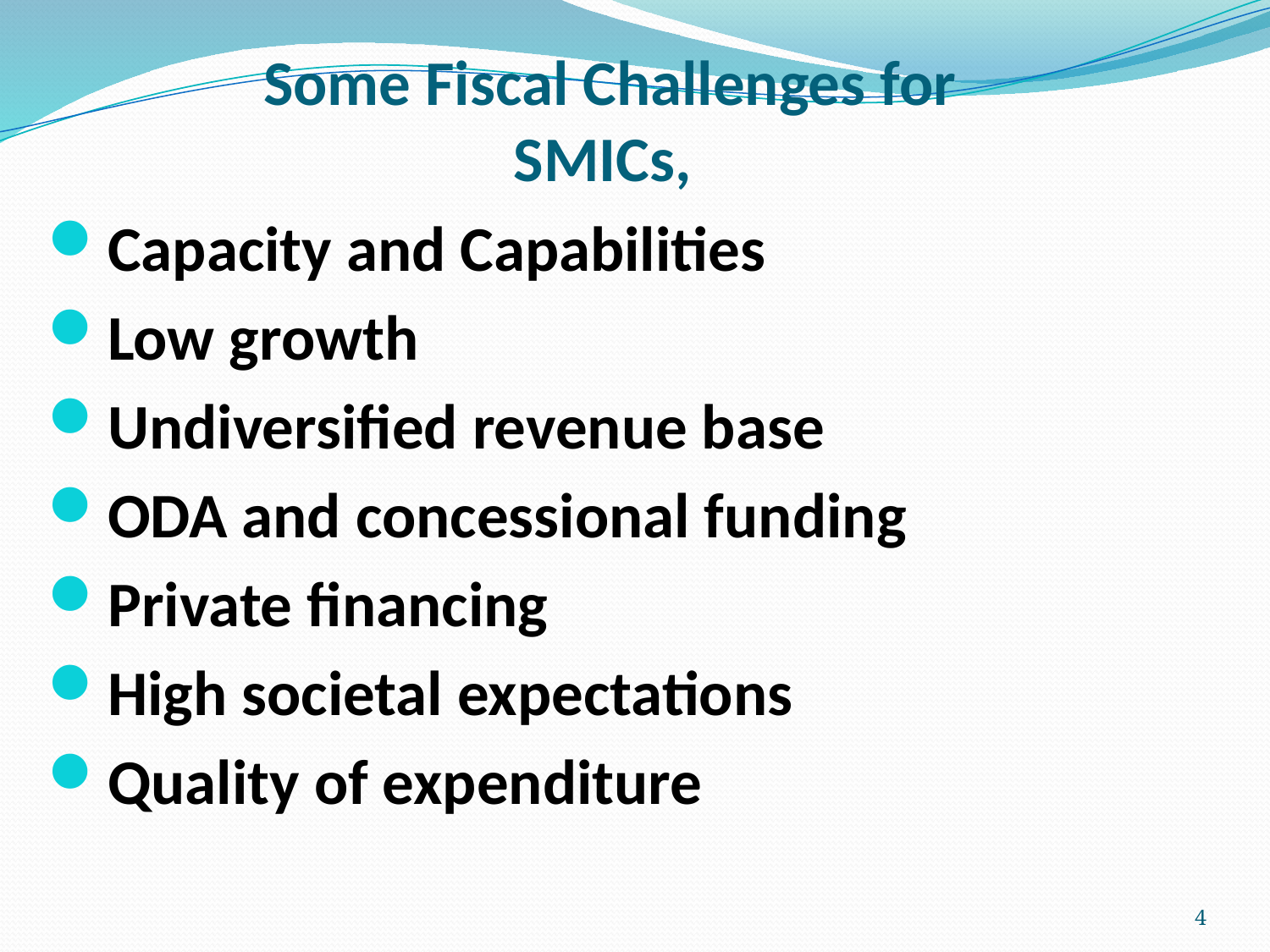

Capacity and Capabilities
Low growth
Undiversified revenue base
ODA and concessional funding
Private financing
High societal expectations
Quality of expenditure
# Some Fiscal Challenges for SMICs,
4